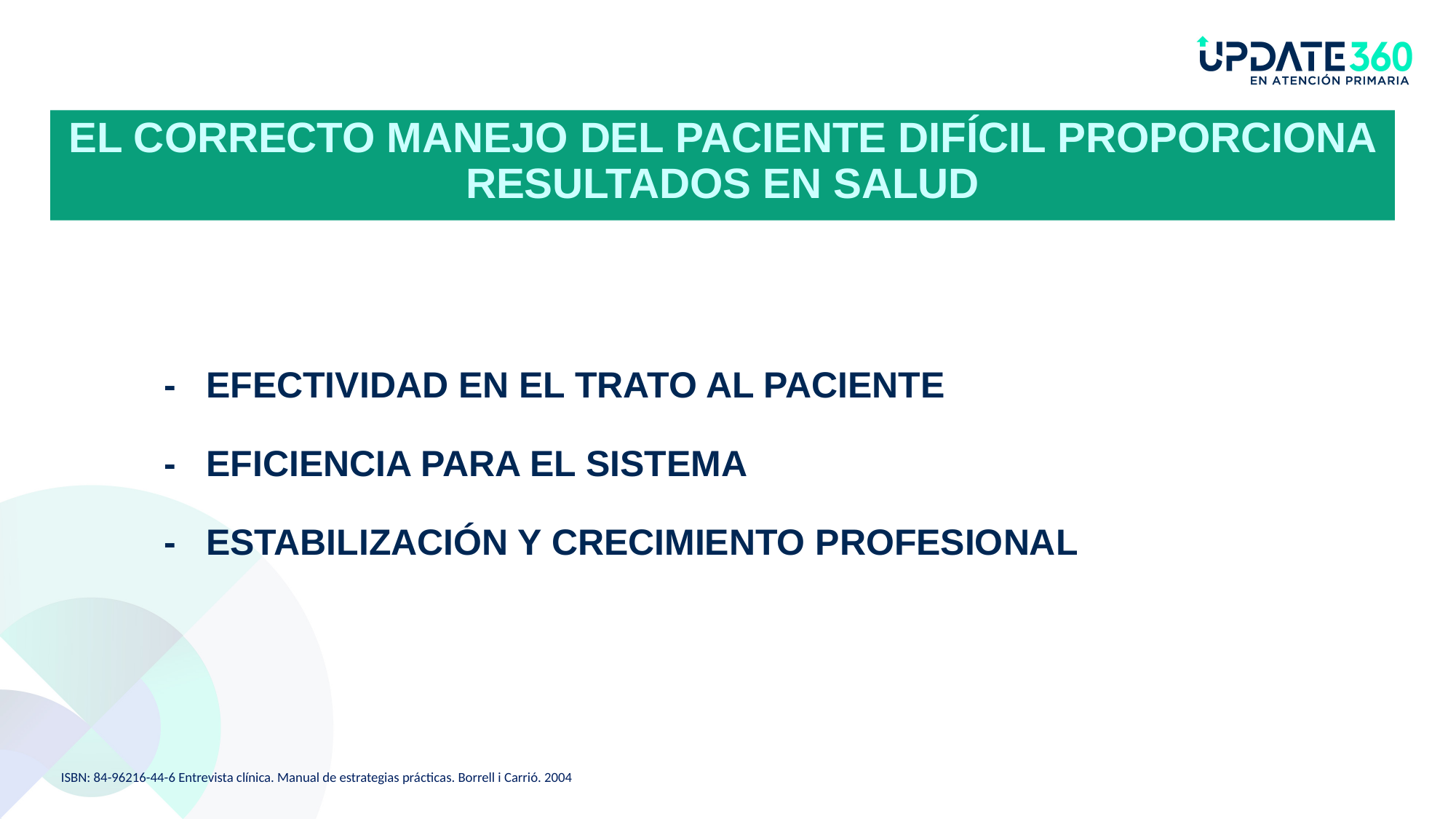

EL CORRECTO MANEJO DEL PACIENTE DIFÍCIL PROPORCIONA RESULTADOS EN SALUD
# -   EFECTIVIDAD EN EL TRATO AL PACIENTE -   EFICIENCIA PARA EL SISTEMA -   ESTABILIZACIÓN Y CRECIMIENTO PROFESIONAL
ISBN: 84-96216-44-6 Entrevista clínica. Manual de estrategias prácticas. Borrell i Carrió. 2004